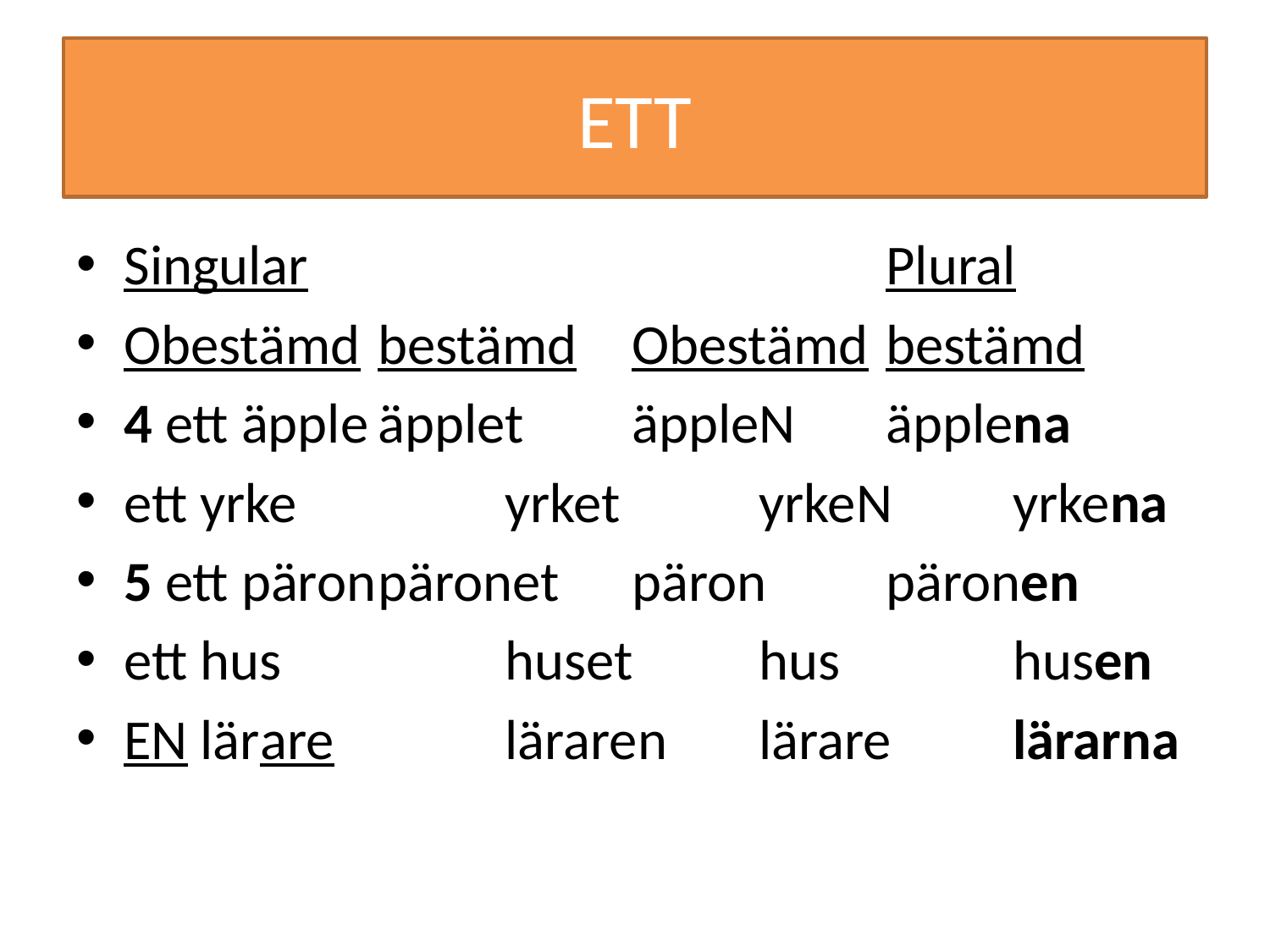

# ETT
Singular					Plural
Obestämd	bestämd	Obestämd	bestämd
4 ett äpple	äpplet	äppleN	äpplena
ett yrke		yrket		yrkeN	yrkena
5 ett päron	päronet	päron	päronen
ett hus		huset	hus		husen
EN lärare		läraren	lärare	lärarna